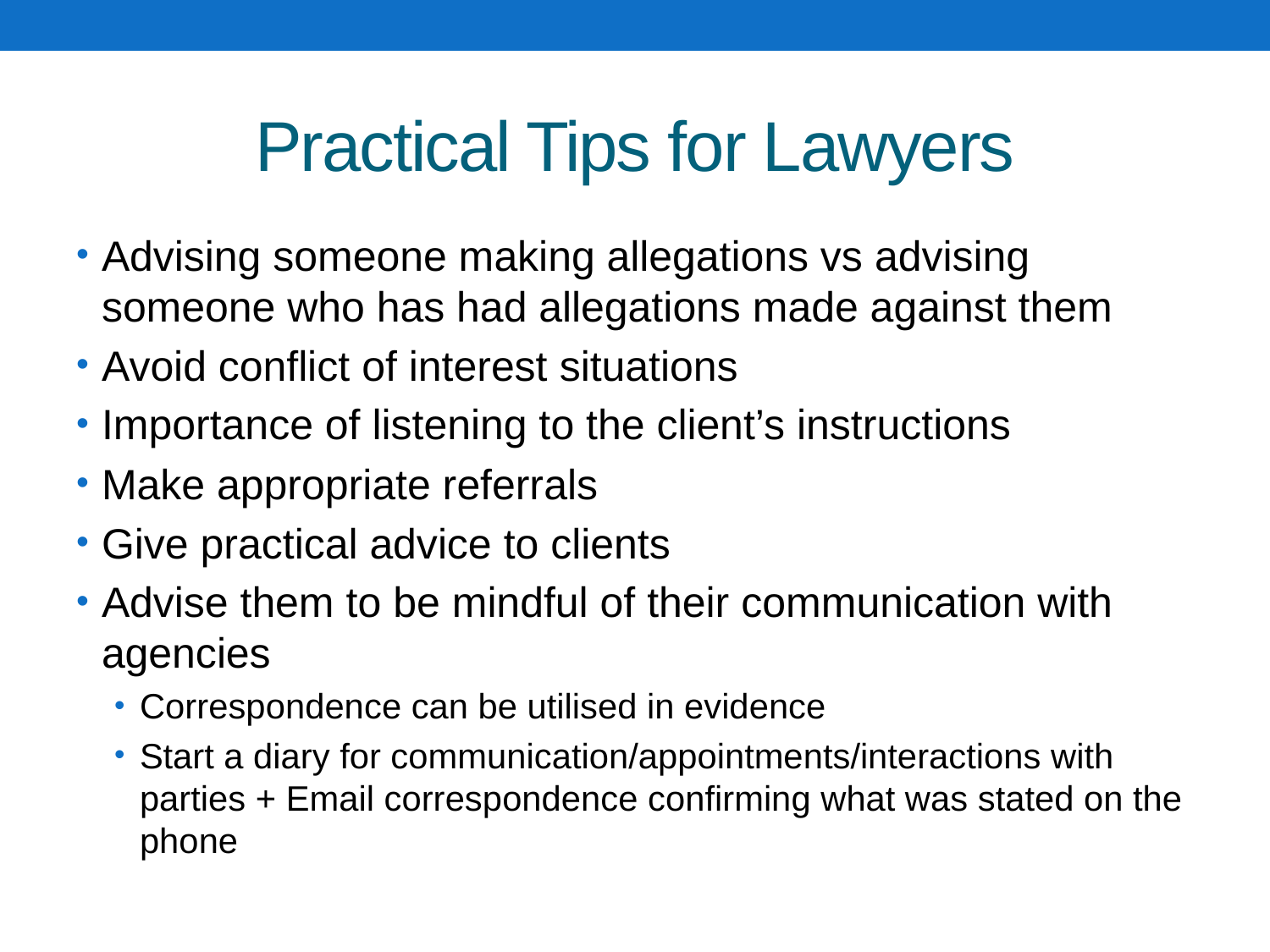

# Practical Tips for Lawyers
Advising someone making allegations vs advising someone who has had allegations made against them
Avoid conflict of interest situations
Importance of listening to the client’s instructions
Make appropriate referrals
Give practical advice to clients
Advise them to be mindful of their communication with agencies
Correspondence can be utilised in evidence
Start a diary for communication/appointments/interactions with parties + Email correspondence confirming what was stated on the phone